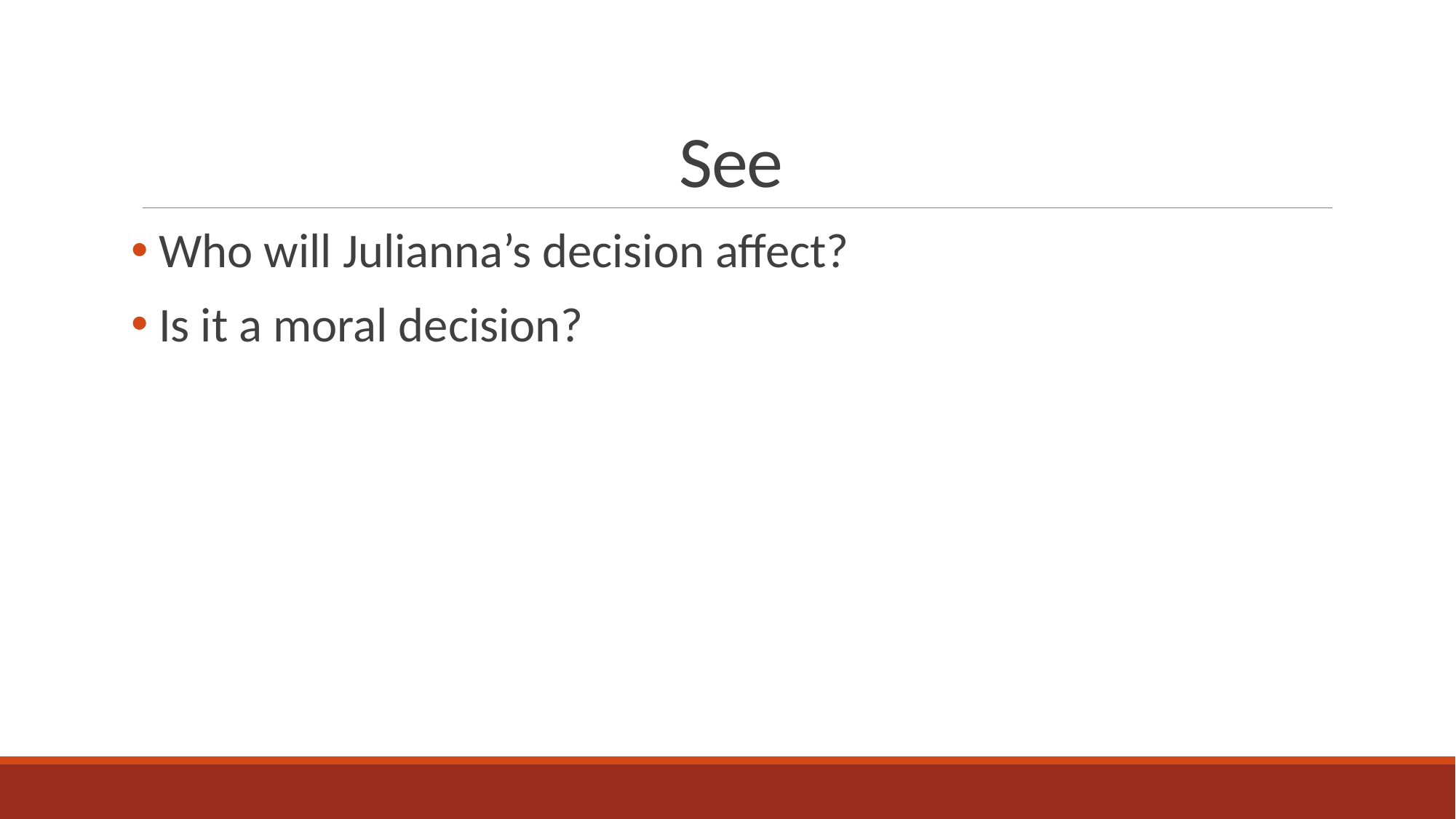

# See
 Who will Julianna’s decision affect?
 Is it a moral decision?